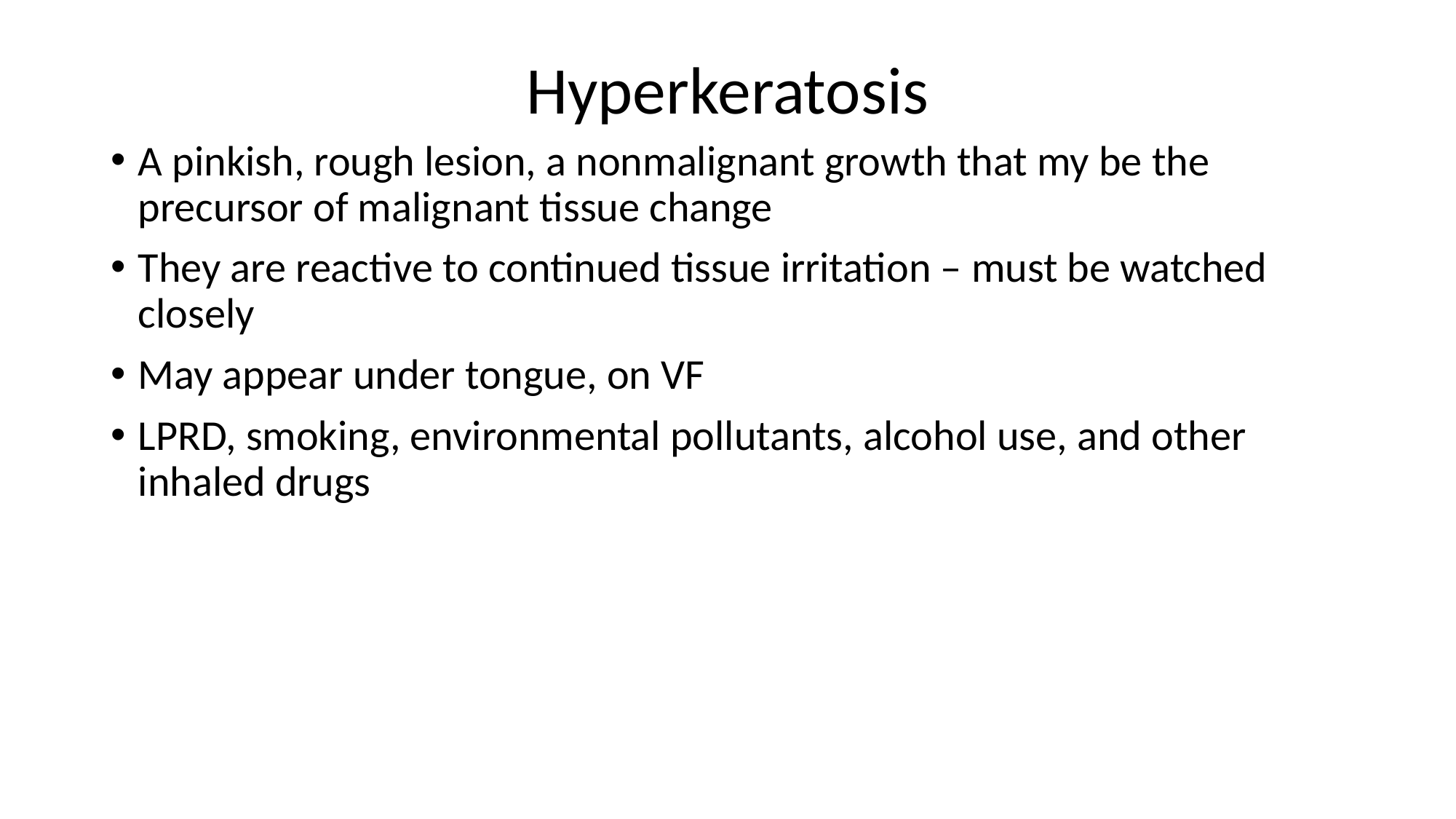

# Hyperkeratosis
A pinkish, rough lesion, a nonmalignant growth that my be the precursor of malignant tissue change
They are reactive to continued tissue irritation – must be watched closely
May appear under tongue, on VF
LPRD, smoking, environmental pollutants, alcohol use, and other inhaled drugs